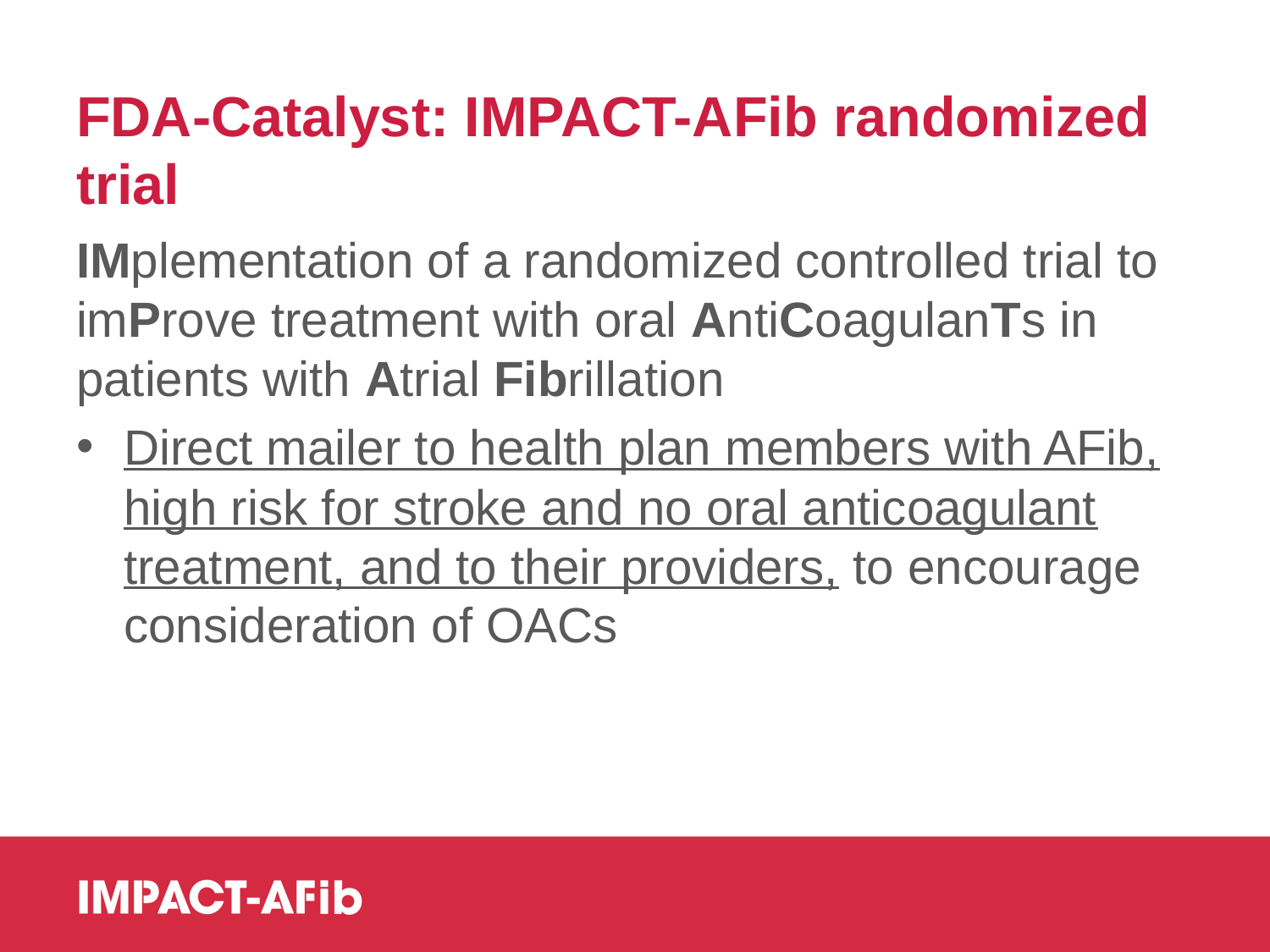

# FDA-Catalyst: IMPACT-AFib randomized trial
IMplementation of a randomized controlled trial to imProve treatment with oral AntiCoagulanTs in patients with Atrial Fibrillation
Direct mailer to health plan members with AFib, high risk for stroke and no oral anticoagulant treatment, and to their providers, to encourage consideration of OACs